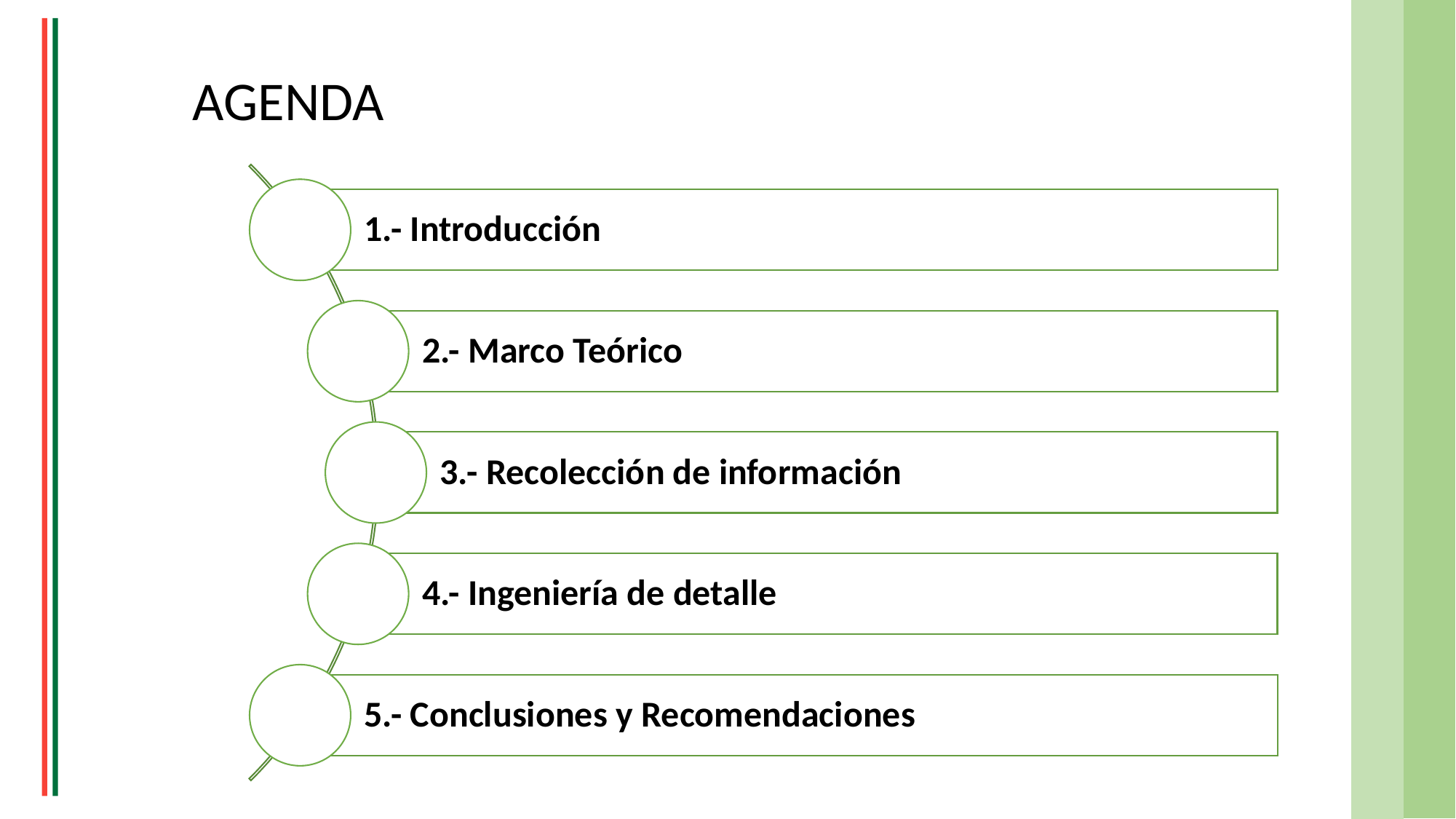

# AGENDA
1.- Introducción
2.- Marco Teórico
3.- Recolección de información
4.- Ingeniería de detalle
5.- Conclusiones y Recomendaciones